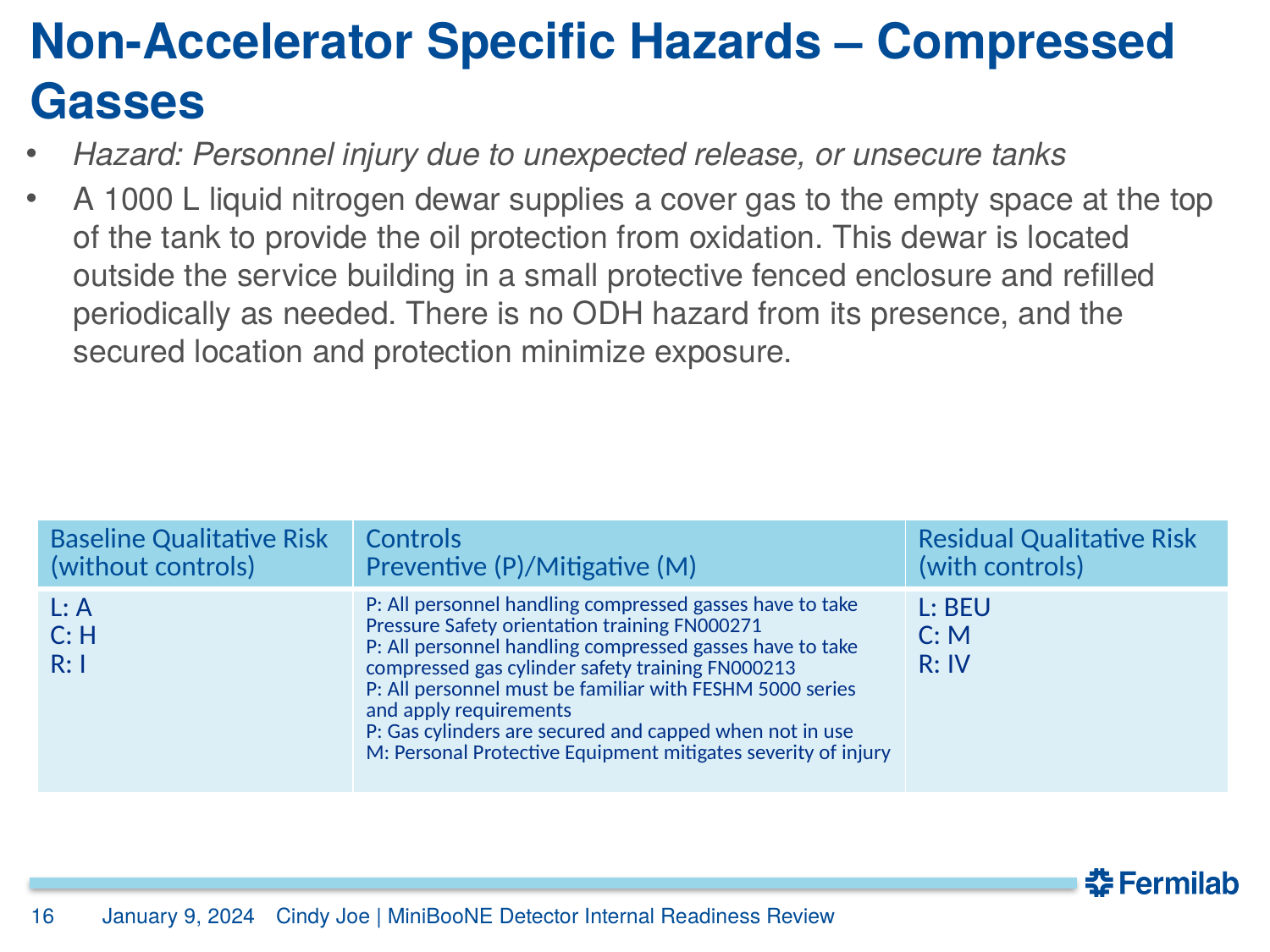

# Non-Accelerator Specific Hazards – Compressed Gasses
Hazard: Personnel injury due to unexpected release, or unsecure tanks
A 1000 L liquid nitrogen dewar supplies a cover gas to the empty space at the top of the tank to provide the oil protection from oxidation. This dewar is located outside the service building in a small protective fenced enclosure and refilled periodically as needed. There is no ODH hazard from its presence, and the secured location and protection minimize exposure.

| Baseline Qualitative Risk (without controls) | Controls Preventive (P)/Mitigative (M) | Residual Qualitative Risk (with controls) |
| --- | --- | --- |
| L: A C: H R: I | P: All personnel handling compressed gasses have to take Pressure Safety orientation training FN000271 P: All personnel handling compressed gasses have to take compressed gas cylinder safety training FN000213 P: All personnel must be familiar with FESHM 5000 series and apply requirements P: Gas cylinders are secured and capped when not in use M: Personal Protective Equipment mitigates severity of injury | L: BEU C: M R: IV |
16
January 9, 2024
Cindy Joe | MiniBooNE Detector Internal Readiness Review